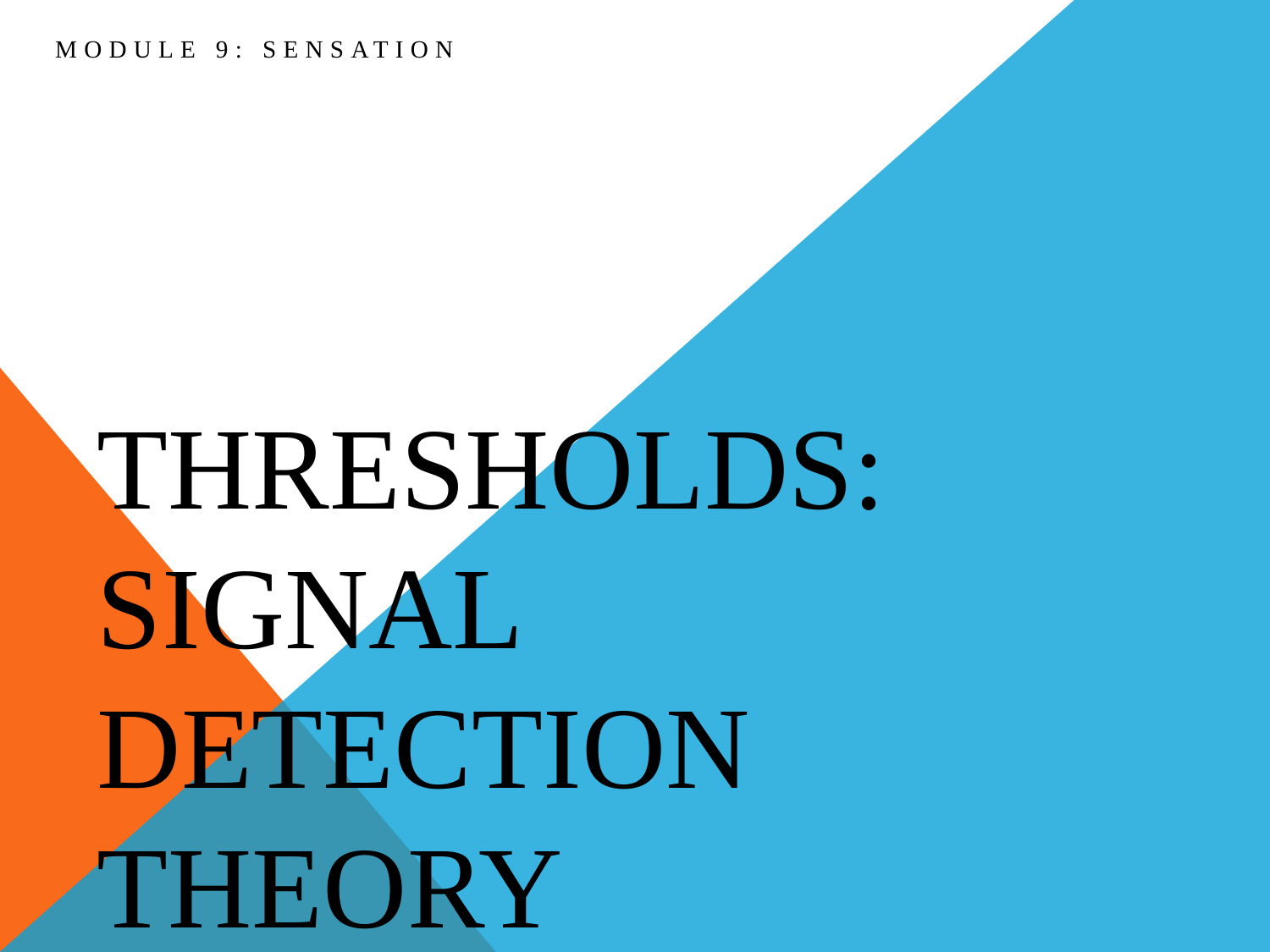

# Thresholds: Signal Detection Theory
Module 9: Sensation